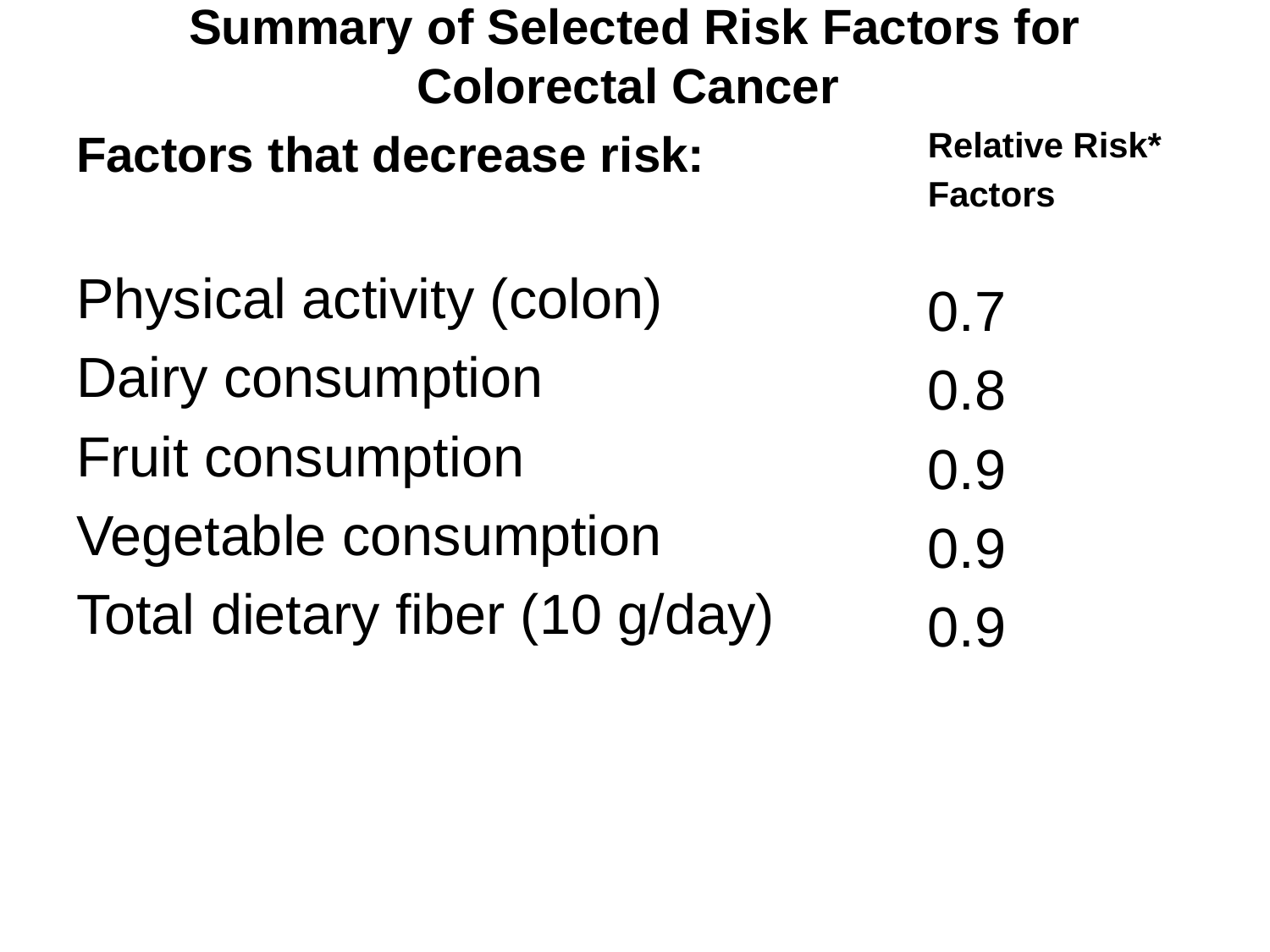

# Summary of Selected Risk Factors for Colorectal Cancer
Factors that decrease risk:

Physical activity (colon)
Dairy consumption
Fruit consumption
Vegetable consumption
Total dietary fiber (10 g/day)

Relative Risk*
Factors

0.7
0.8
0.9
0.9
0.9